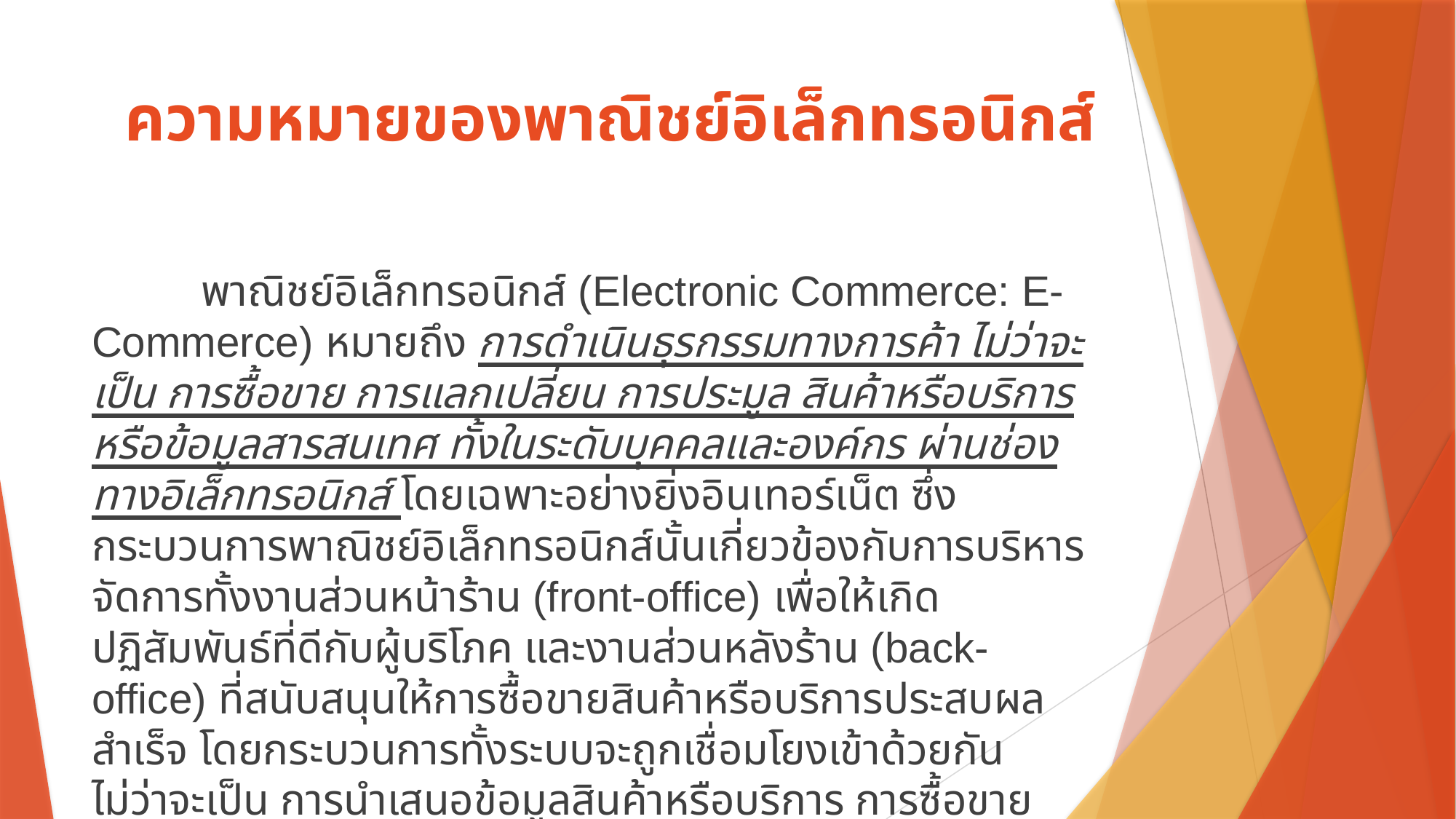

# ความหมายของพาณิชย์อิเล็กทรอนิกส์
	พาณิชย์อิเล็กทรอนิกส์ (Electronic Commerce: E-Commerce) หมายถึง การดำเนินธุรกรรมทางการค้า ไม่ว่าจะเป็น การซื้อขาย การแลกเปลี่ยน การประมูล สินค้าหรือบริการหรือข้อมูลสารสนเทศ ทั้งในระดับบุคคลและองค์กร ผ่านช่องทางอิเล็กทรอนิกส์ โดยเฉพาะอย่างยิ่งอินเทอร์เน็ต ซึ่งกระบวนการพาณิชย์อิเล็กทรอนิกส์นั้นเกี่ยวข้องกับการบริหารจัดการทั้งงานส่วนหน้าร้าน (front-office) เพื่อให้เกิดปฏิสัมพันธ์ที่ดีกับผู้บริโภค และงานส่วนหลังร้าน (back-office) ที่สนับสนุนให้การซื้อขายสินค้าหรือบริการประสบผลสำเร็จ โดยกระบวนการทั้งระบบจะถูกเชื่อมโยงเข้าด้วยกัน       ไม่ว่าจะเป็น การนำเสนอข้อมูลสินค้าหรือบริการ การซื้อขาย การชำระเงิน การจัดส่งสินค้า     การบริการหลังการขาย และการจัดการลูกค้าสัมพันธ์ รวมถึงการควบคุมกระบวนการให้มีความน่าไว้วางใจ